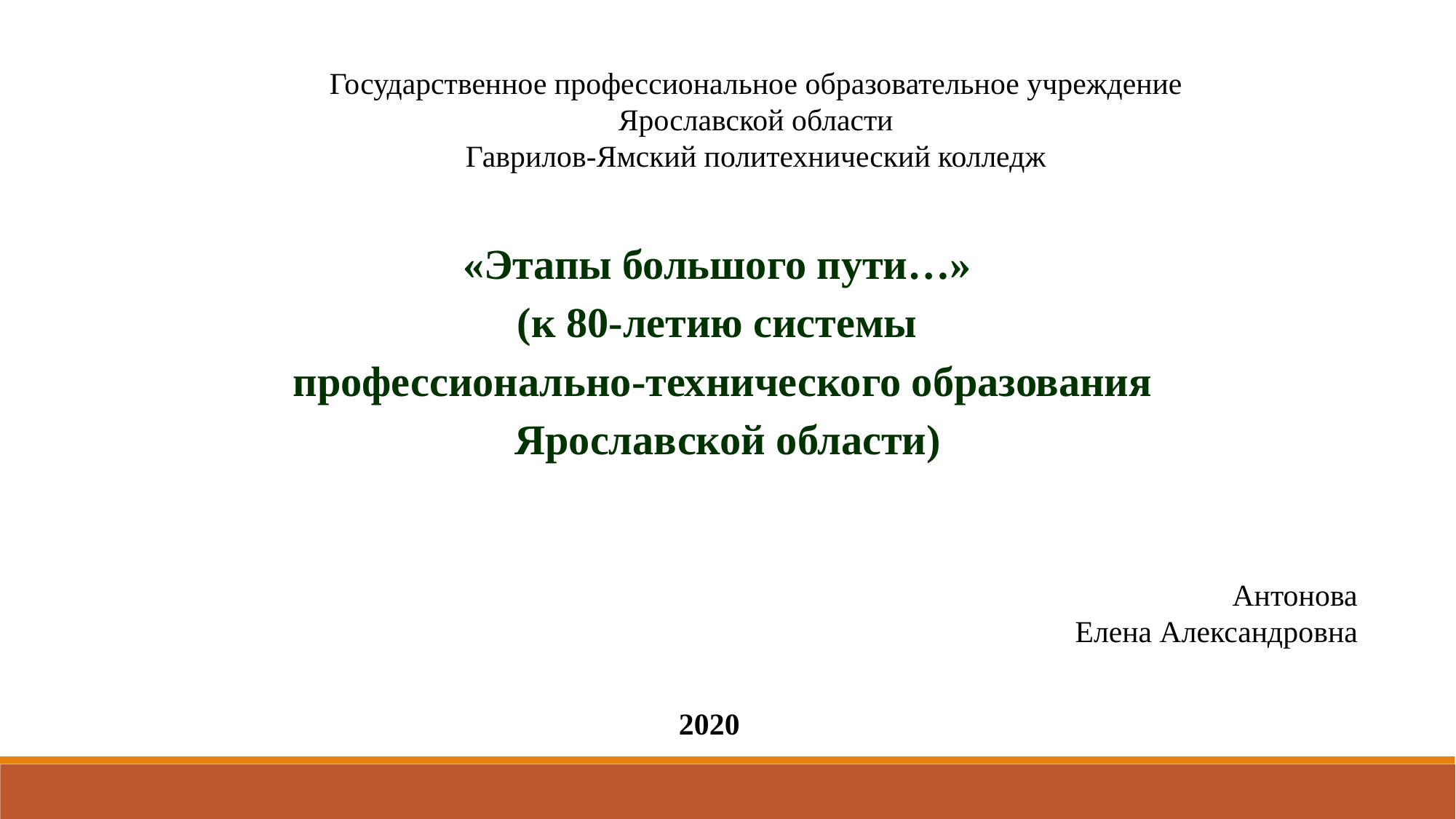

Государственное профессиональное образовательное учреждение
Ярославской области
Гаврилов-Ямский политехнический колледж
«Этапы большого пути…»
(к 80-летию системы
профессионально-технического образования
 Ярославской области)
Антонова
Елена Александровна
2020